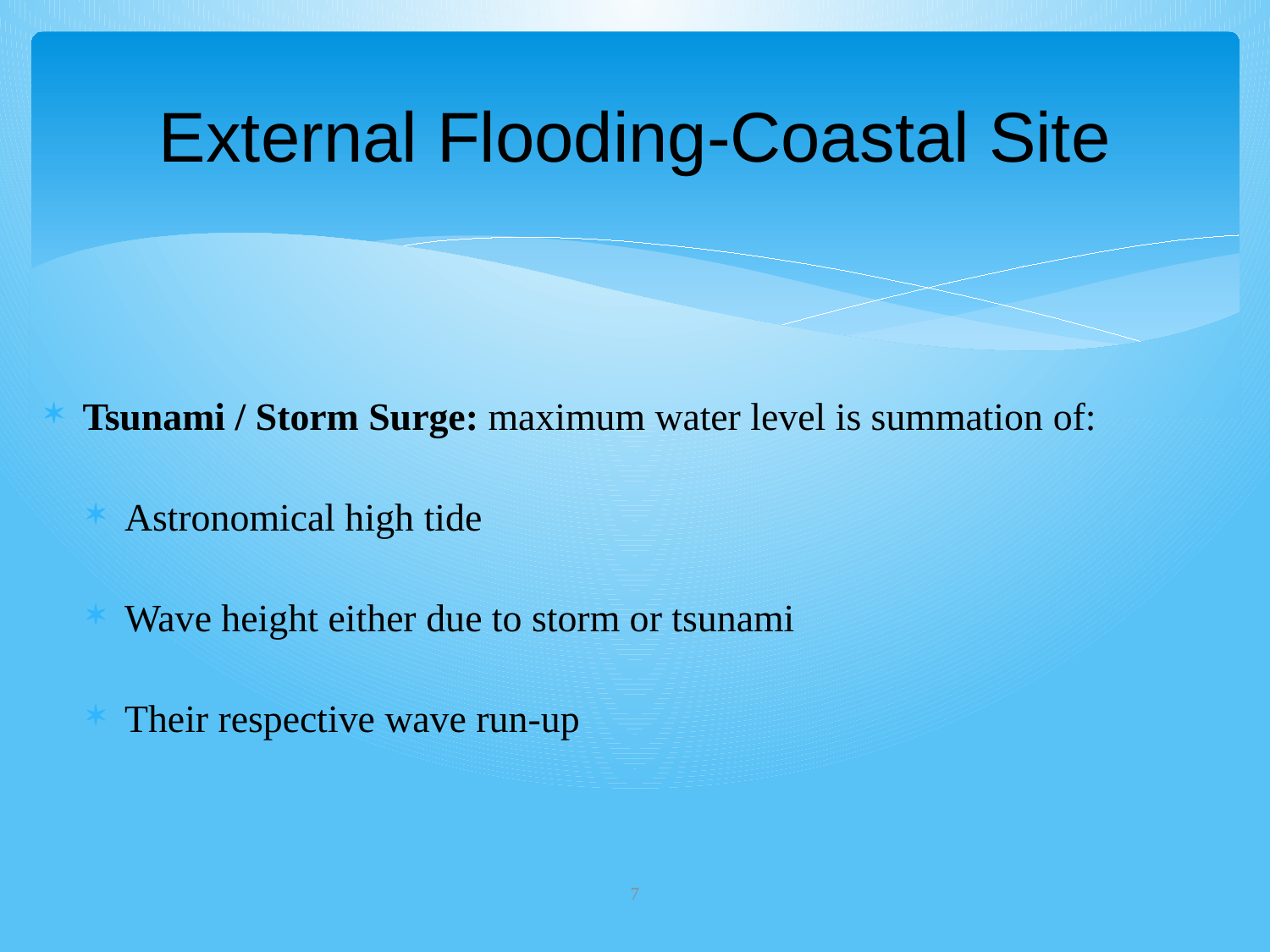

# External Flooding-Coastal Site
Tsunami / Storm Surge: maximum water level is summation of:
Astronomical high tide
Wave height either due to storm or tsunami
Their respective wave run-up

7